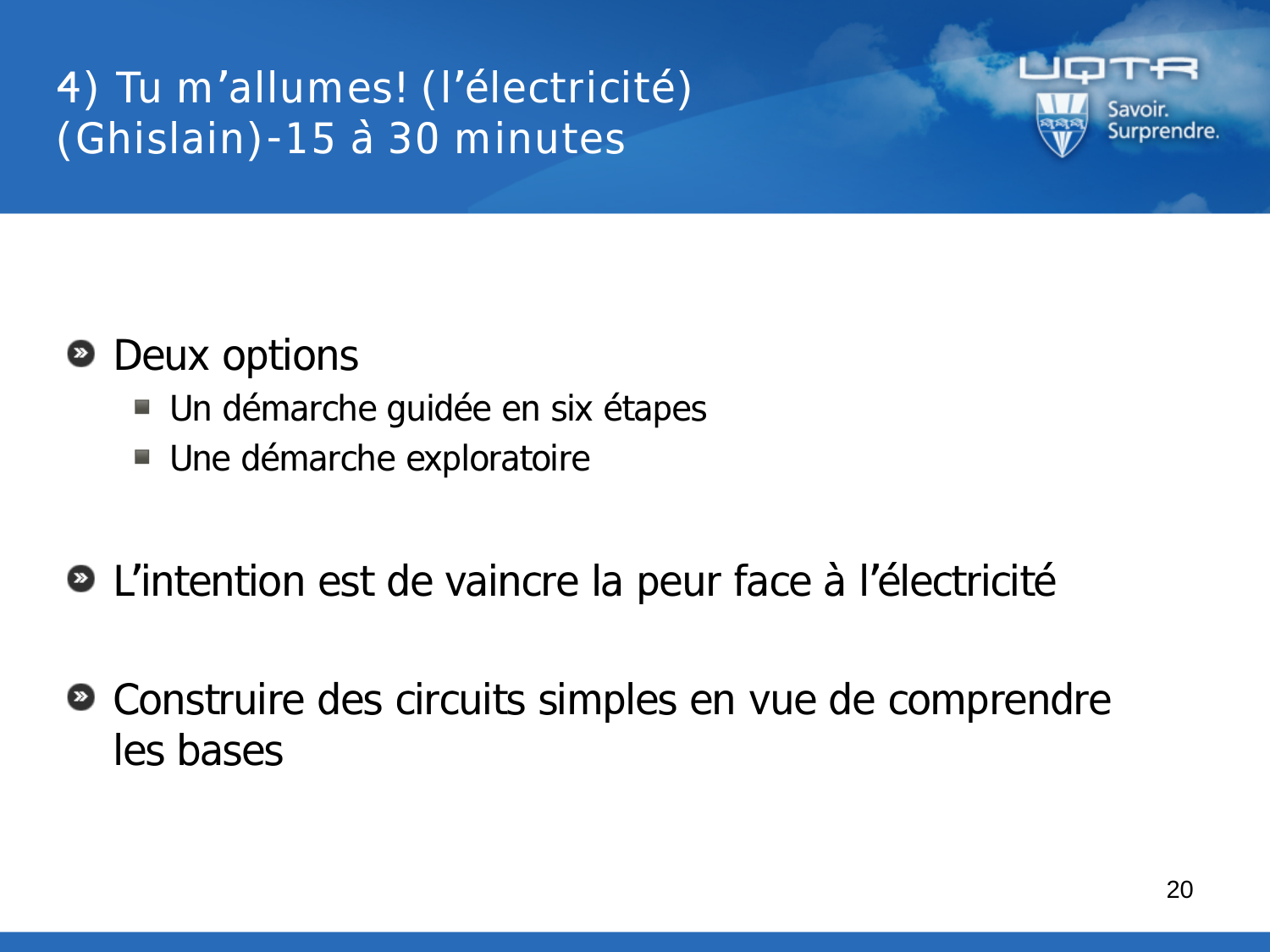

# 4) Tu m’allumes! (l’électricité) (Ghislain)-15 à 30 minutes
Deux options
Un démarche guidée en six étapes
Une démarche exploratoire

L’intention est de vaincre la peur face à l’électricité

Construire des circuits simples en vue de comprendre les bases
20